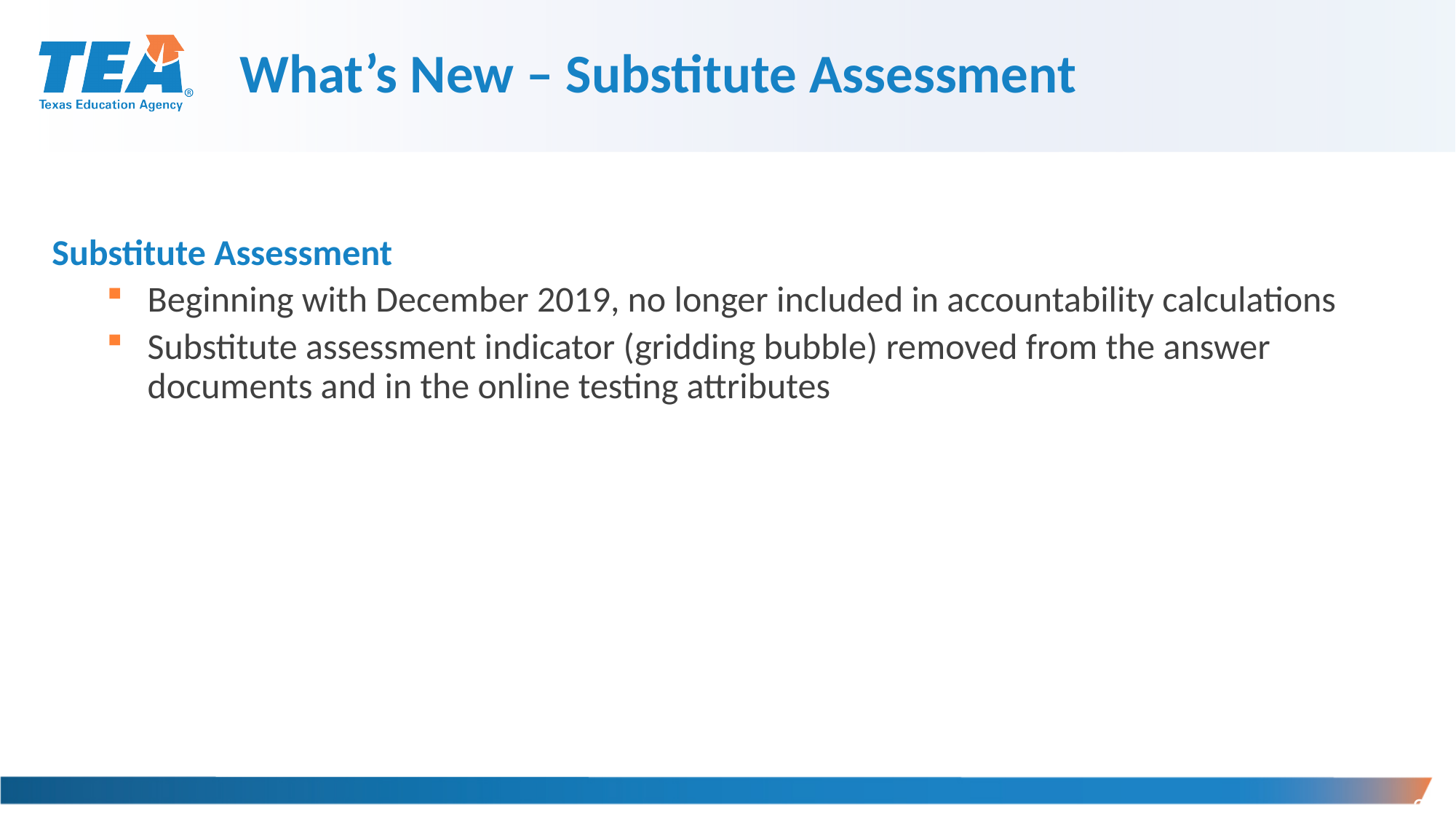

# What’s New – Substitute Assessment
Substitute Assessment
Beginning with December 2019, no longer included in accountability calculations
Substitute assessment indicator (gridding bubble) removed from the answer documents and in the online testing attributes

305